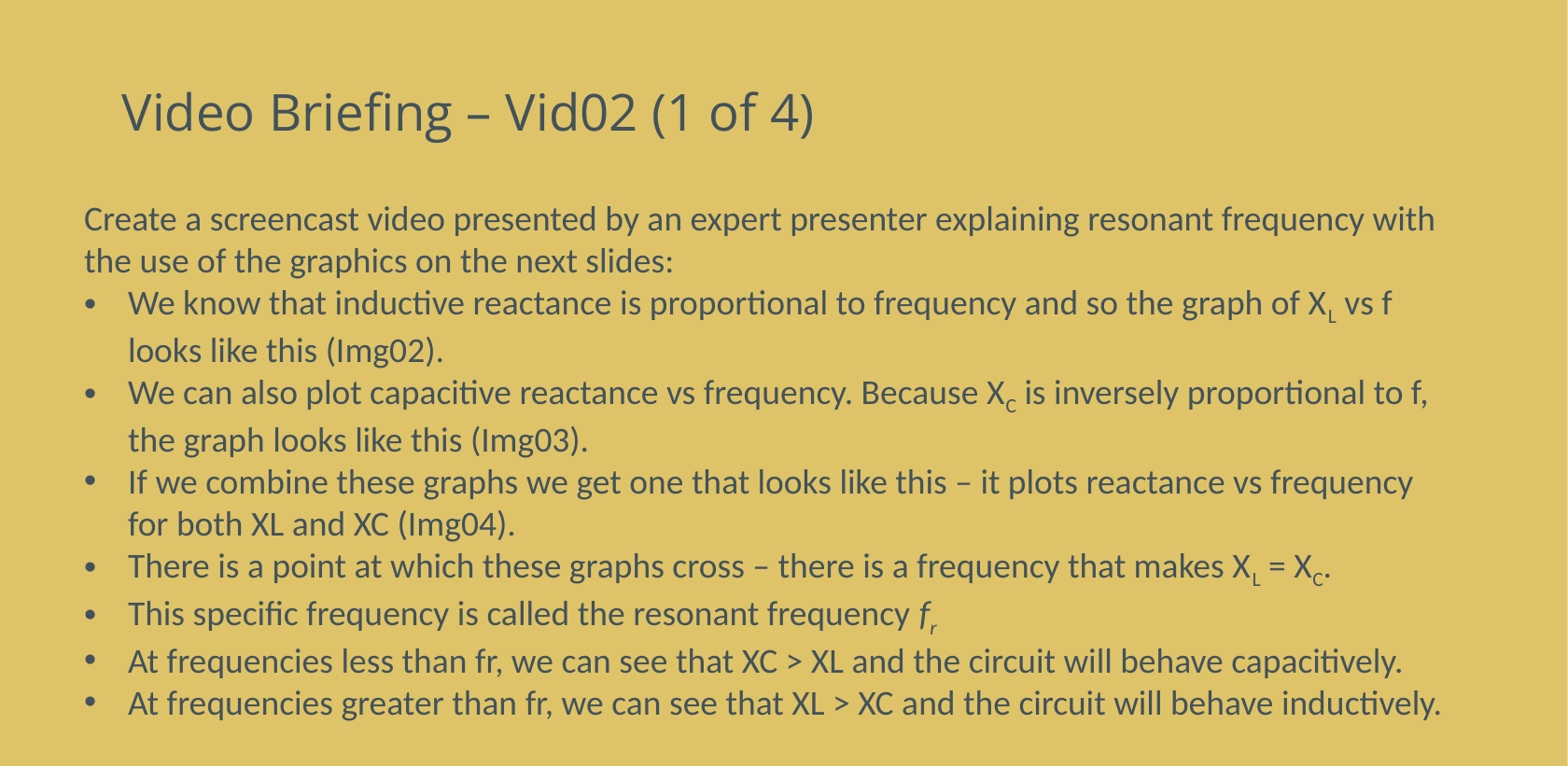

# Video Briefing – Vid02 (1 of 4)
Create a screencast video presented by an expert presenter explaining resonant frequency with the use of the graphics on the next slides:
We know that inductive reactance is proportional to frequency and so the graph of XL vs f looks like this (Img02).
We can also plot capacitive reactance vs frequency. Because XC is inversely proportional to f, the graph looks like this (Img03).
If we combine these graphs we get one that looks like this – it plots reactance vs frequency for both XL and XC (Img04).
There is a point at which these graphs cross – there is a frequency that makes XL = XC.
This specific frequency is called the resonant frequency fr
At frequencies less than fr, we can see that XC > XL and the circuit will behave capacitively.
At frequencies greater than fr, we can see that XL > XC and the circuit will behave inductively.